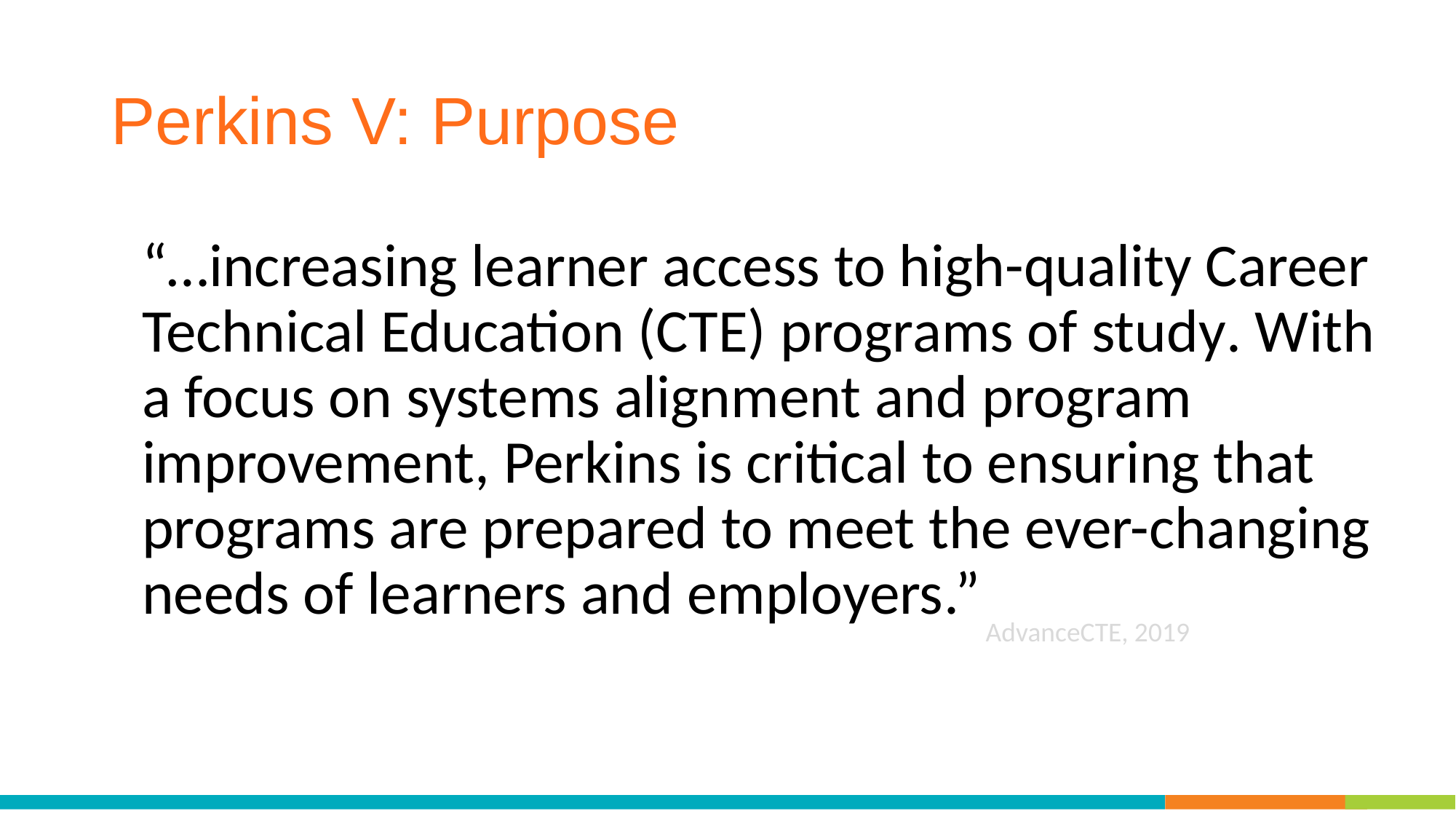

# Perkins V: Purpose
“…increasing learner access to high-quality Career Technical Education (CTE) programs of study. With a focus on systems alignment and program improvement, Perkins is critical to ensuring that programs are prepared to meet the ever-changing needs of learners and employers.”
AdvanceCTE, 2019